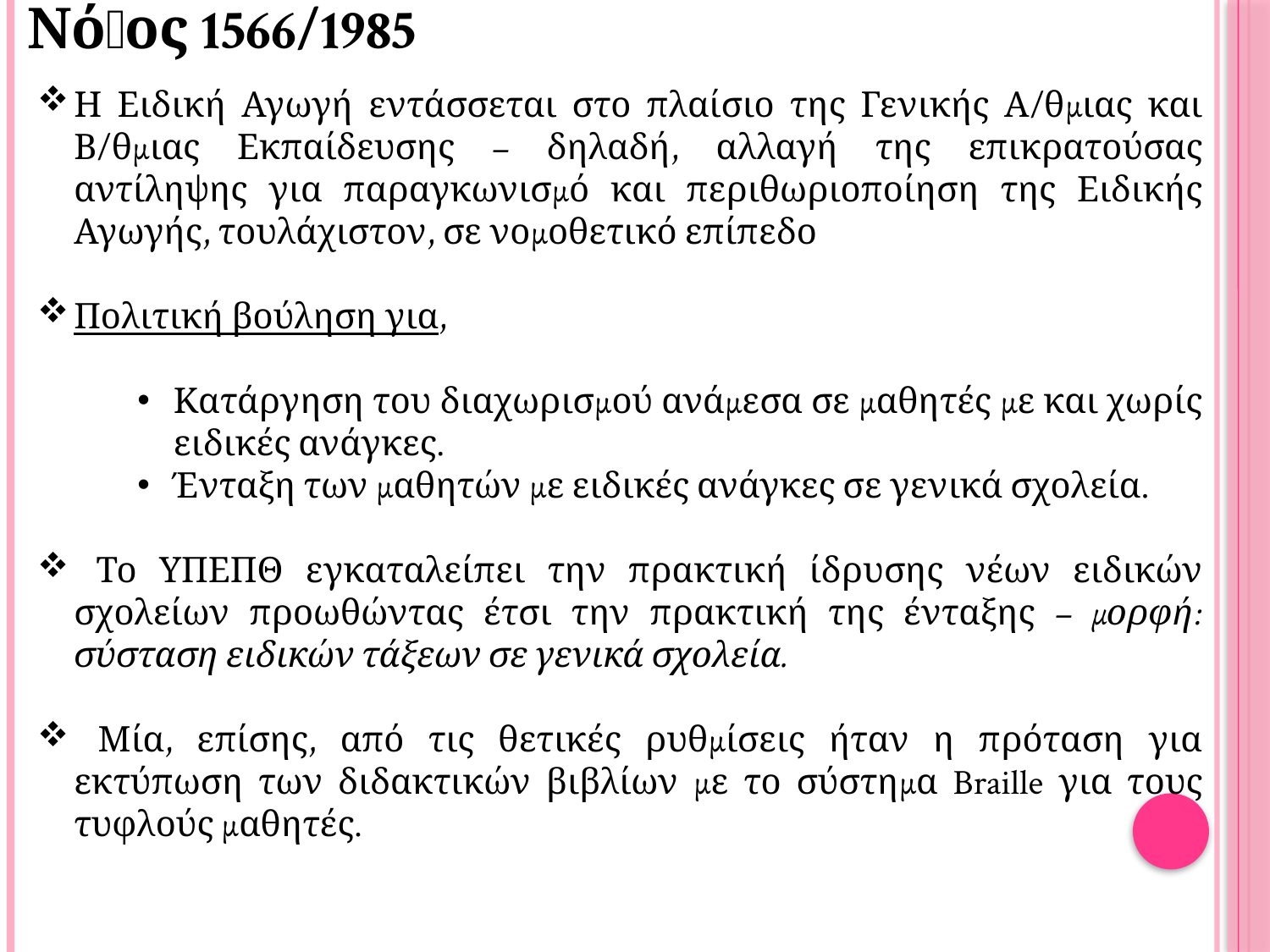

Νόμος 1566/1985
Η Ειδική Αγωγή εντάσσεται στο πλαίσιο της Γενικής Α/θμιας και Β/θμιας Εκπαίδευσης – δηλαδή, αλλαγή της επικρατούσας αντίληψης για παραγκωνισμό και περιθωριοποίηση της Ειδικής Αγωγής, τουλάχιστον, σε νομοθετικό επίπεδο

Πολιτική βούληση για,

Κατάργηση του διαχωρισμού ανάμεσα σε μαθητές με και χωρίς ειδικές ανάγκες.
Ένταξη των μαθητών με ειδικές ανάγκες σε γενικά σχολεία.

 Το ΥΠΕΠΘ εγκαταλείπει την πρακτική ίδρυσης νέων ειδικών σχολείων προωθώντας έτσι την πρακτική της ένταξης – μορφή: σύσταση ειδικών τάξεων σε γενικά σχολεία.

 Μία, επίσης, από τις θετικές ρυθμίσεις ήταν η πρόταση για εκτύπωση των διδακτικών βιβλίων με το σύστημα Braille για τους τυφλούς μαθητές.